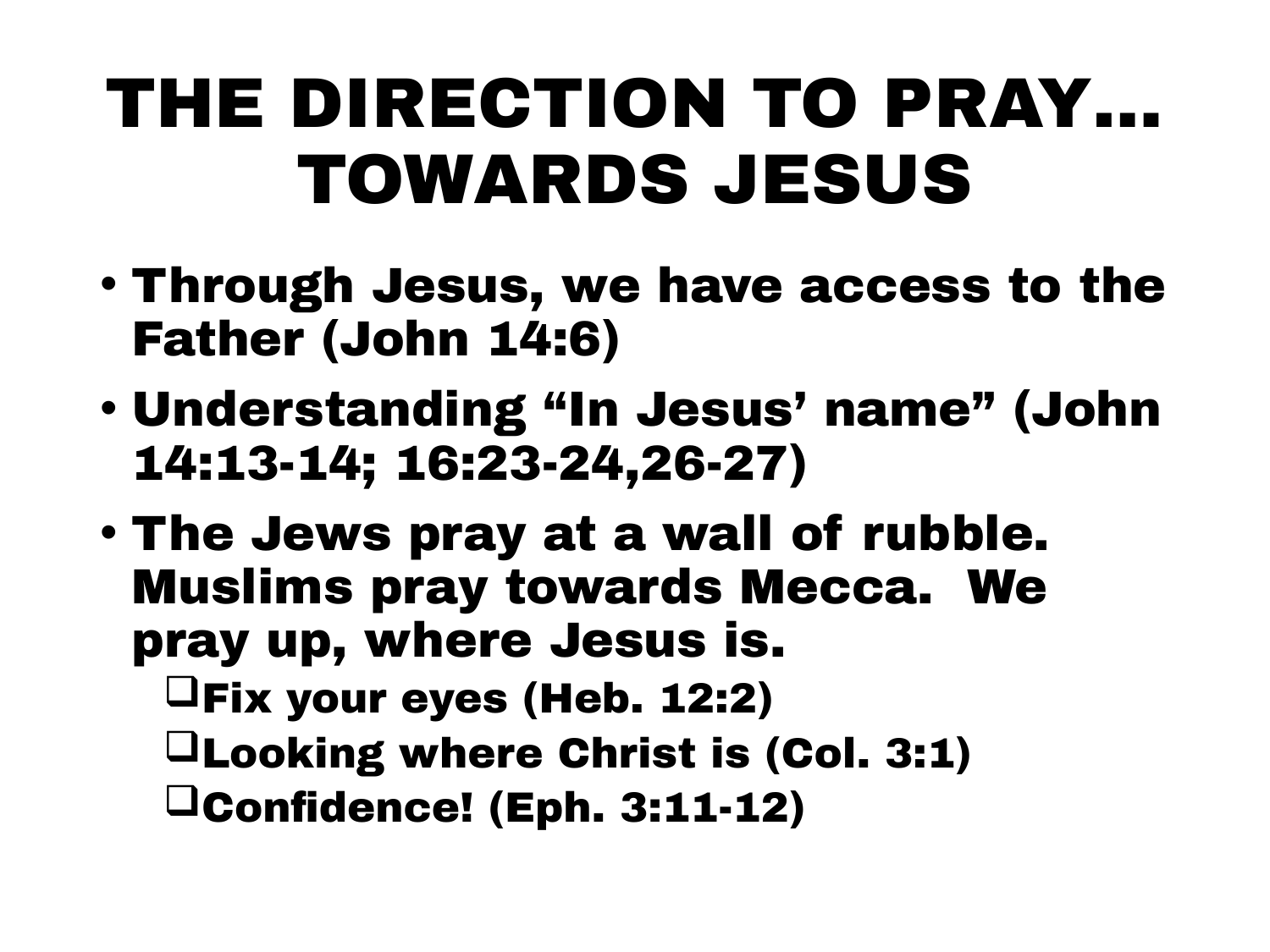

# THE DIRECTION TO PRAY… TOWARDS JESUS
Through Jesus, we have access to the Father (John 14:6)
Understanding “In Jesus’ name” (John 14:13-14; 16:23-24,26-27)
The Jews pray at a wall of rubble.  Muslims pray towards Mecca.  We pray up, where Jesus is.
Fix your eyes (Heb. 12:2)
Looking where Christ is (Col. 3:1)
Confidence! (Eph. 3:11-12)